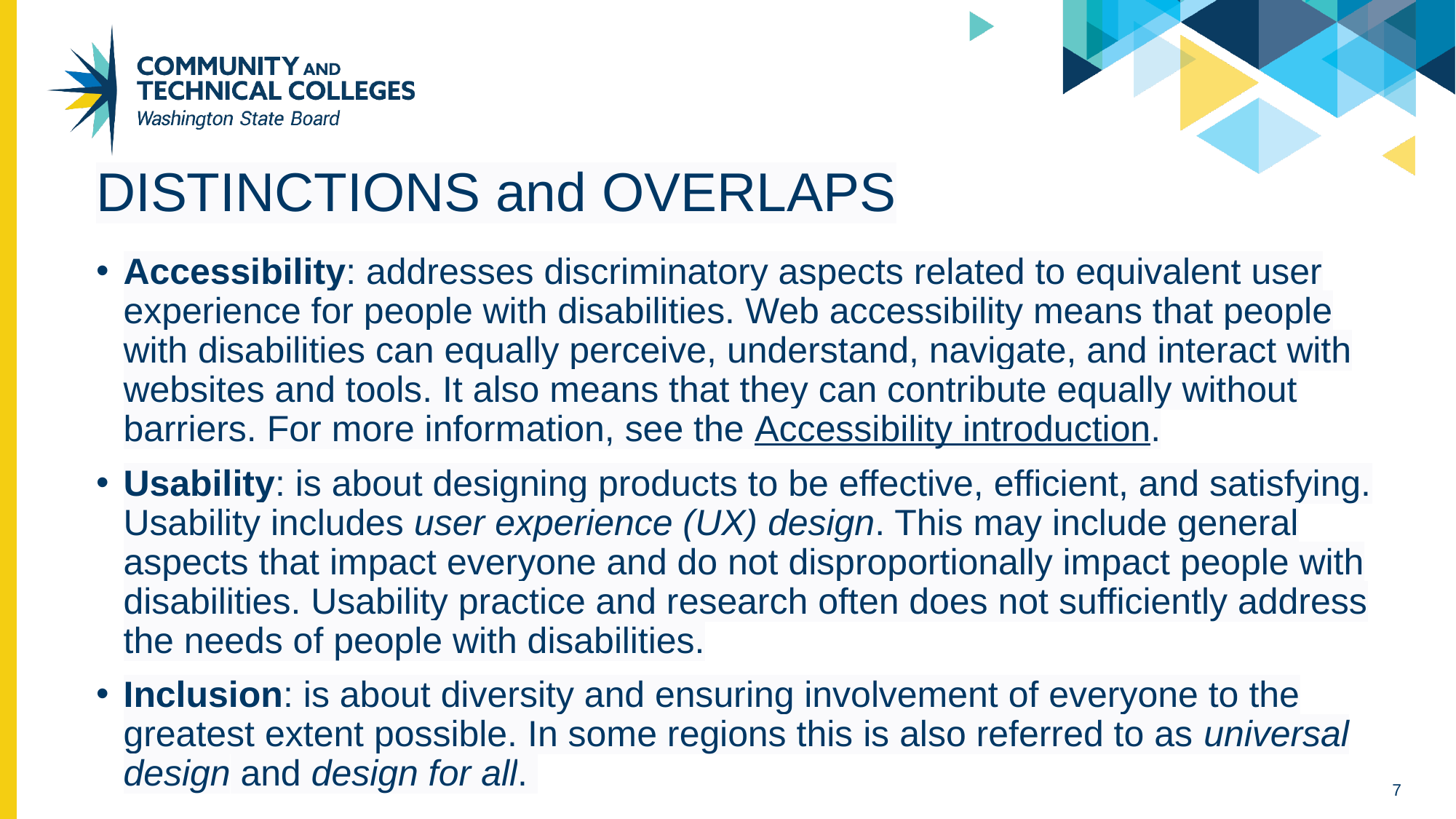

# DISTINCTIONS and OVERLAPS
Accessibility: addresses discriminatory aspects related to equivalent user experience for people with disabilities. Web accessibility means that people with disabilities can equally perceive, understand, navigate, and interact with websites and tools. It also means that they can contribute equally without barriers. For more information, see the Accessibility introduction.
Usability: is about designing products to be effective, efficient, and satisfying. Usability includes user experience (UX) design. This may include general aspects that impact everyone and do not disproportionally impact people with disabilities. Usability practice and research often does not sufficiently address the needs of people with disabilities.
Inclusion: is about diversity and ensuring involvement of everyone to the greatest extent possible. In some regions this is also referred to as universal design and design for all.
7